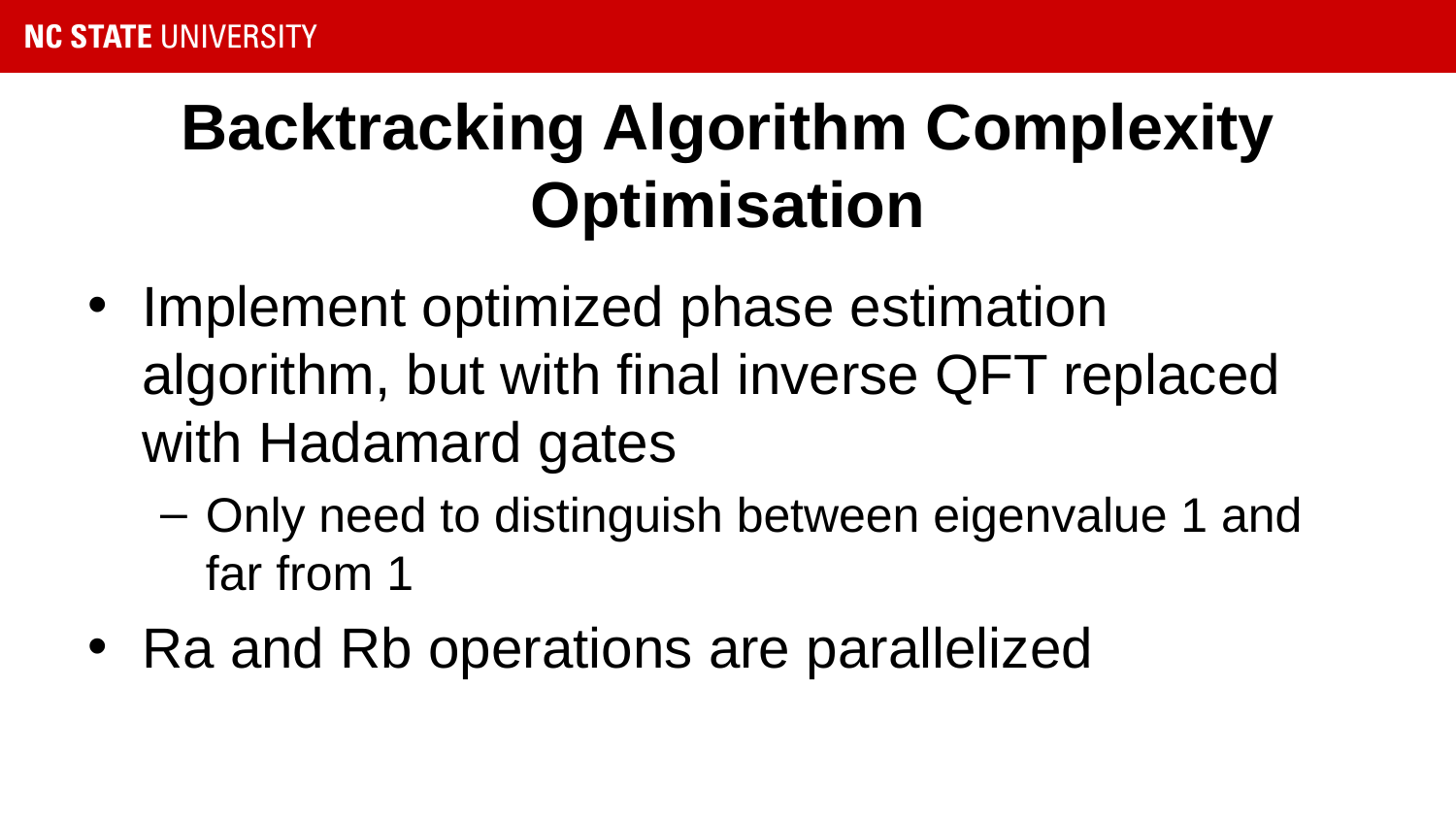

# Backtracking Algorithm Complexity Optimisation
Implement optimized phase estimation algorithm, but with final inverse QFT replaced with Hadamard gates
Only need to distinguish between eigenvalue 1 and far from 1
Ra and Rb operations are parallelized